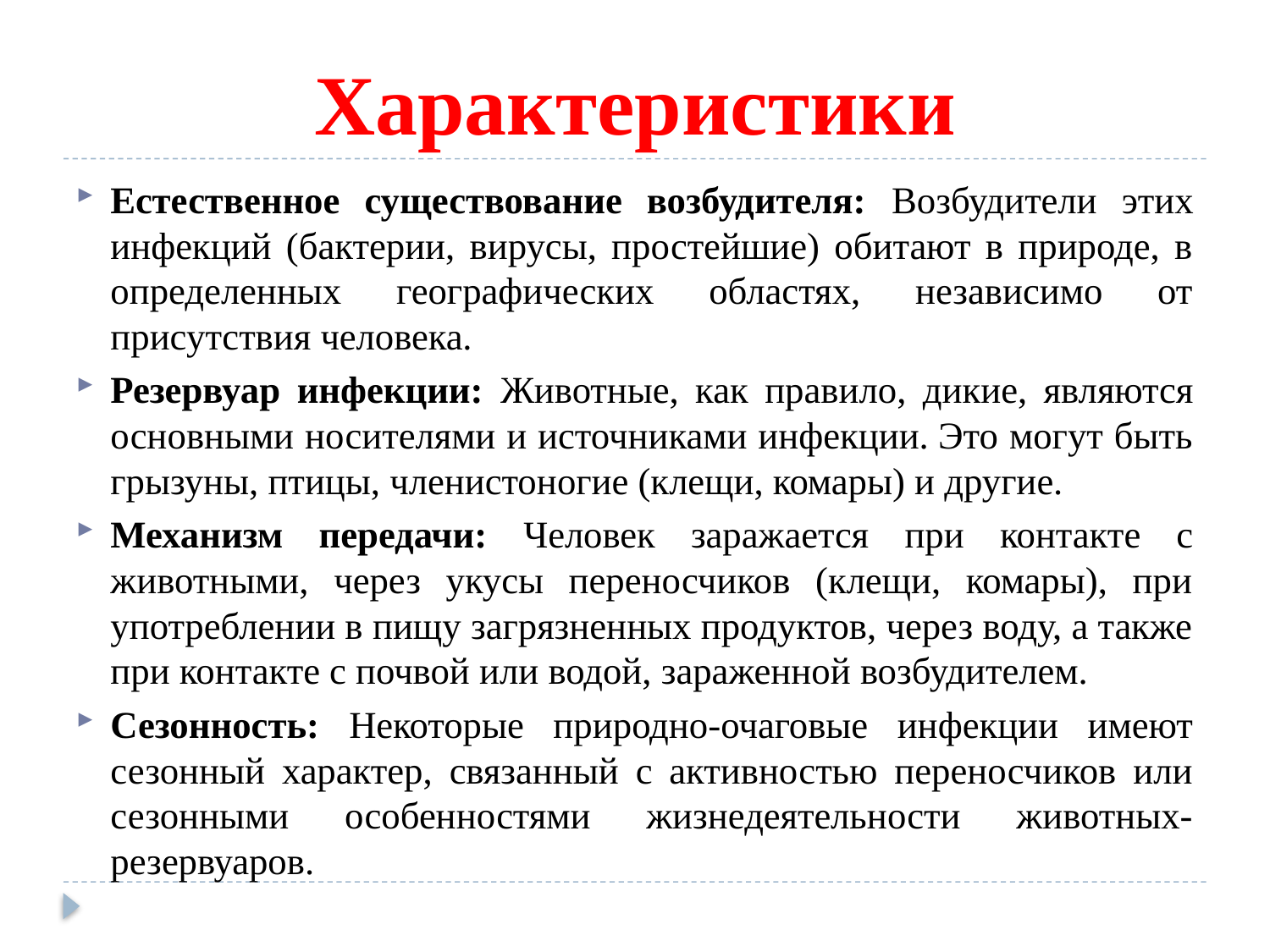

# Характеристики
Естественное существование возбудителя: Возбудители этих инфекций (бактерии, вирусы, простейшие) обитают в природе, в определенных географических областях, независимо от присутствия человека.
Резервуар инфекции: Животные, как правило, дикие, являются основными носителями и источниками инфекции. Это могут быть грызуны, птицы, членистоногие (клещи, комары) и другие.
Механизм передачи: Человек заражается при контакте с животными, через укусы переносчиков (клещи, комары), при употреблении в пищу загрязненных продуктов, через воду, а также при контакте с почвой или водой, зараженной возбудителем.
Сезонность: Некоторые природно-очаговые инфекции имеют сезонный характер, связанный с активностью переносчиков или сезонными особенностями жизнедеятельности животных-резервуаров.